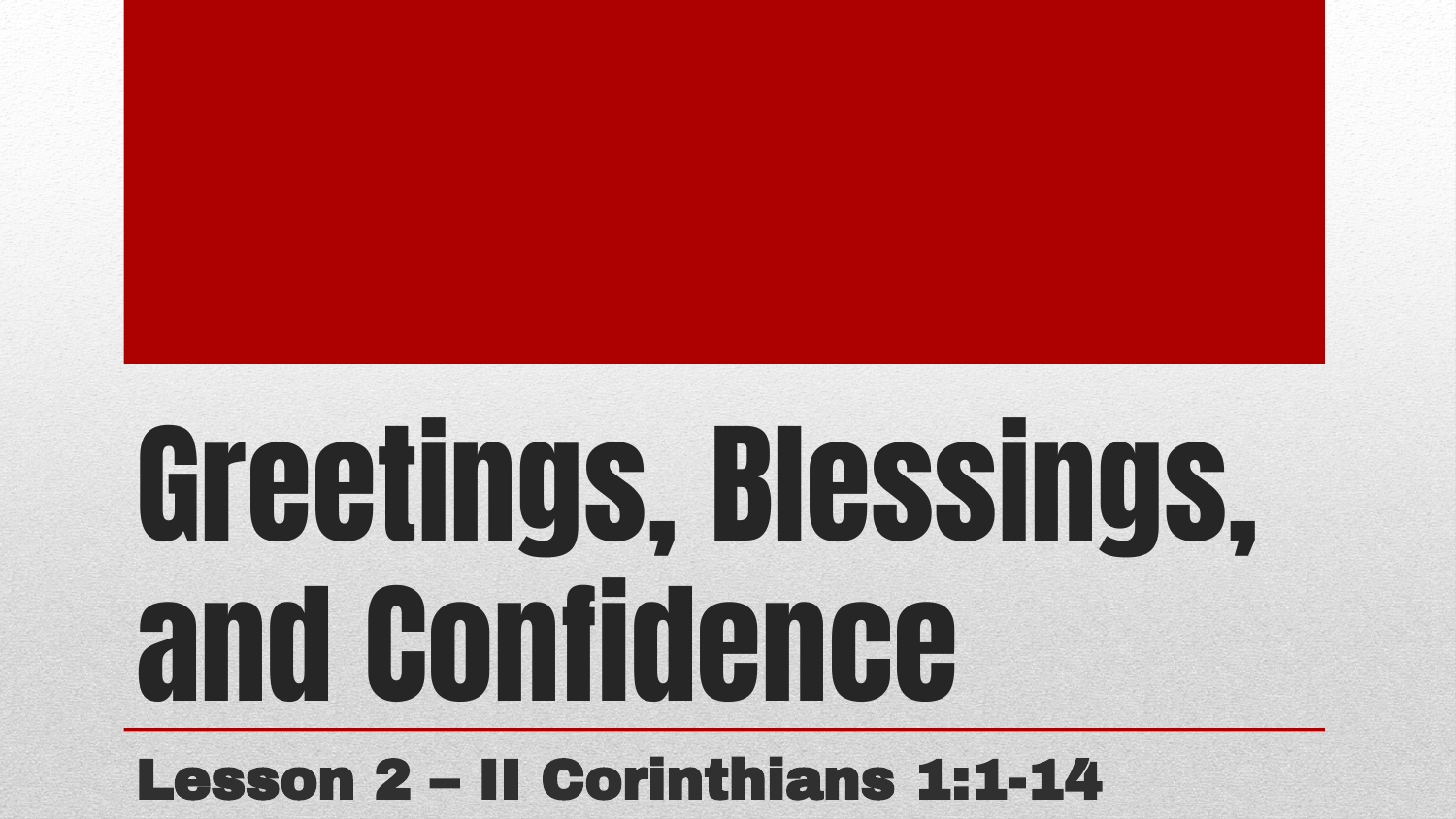

# Greetings, Blessings, and Confidence
Lesson 2 – II Corinthians 1:1-14